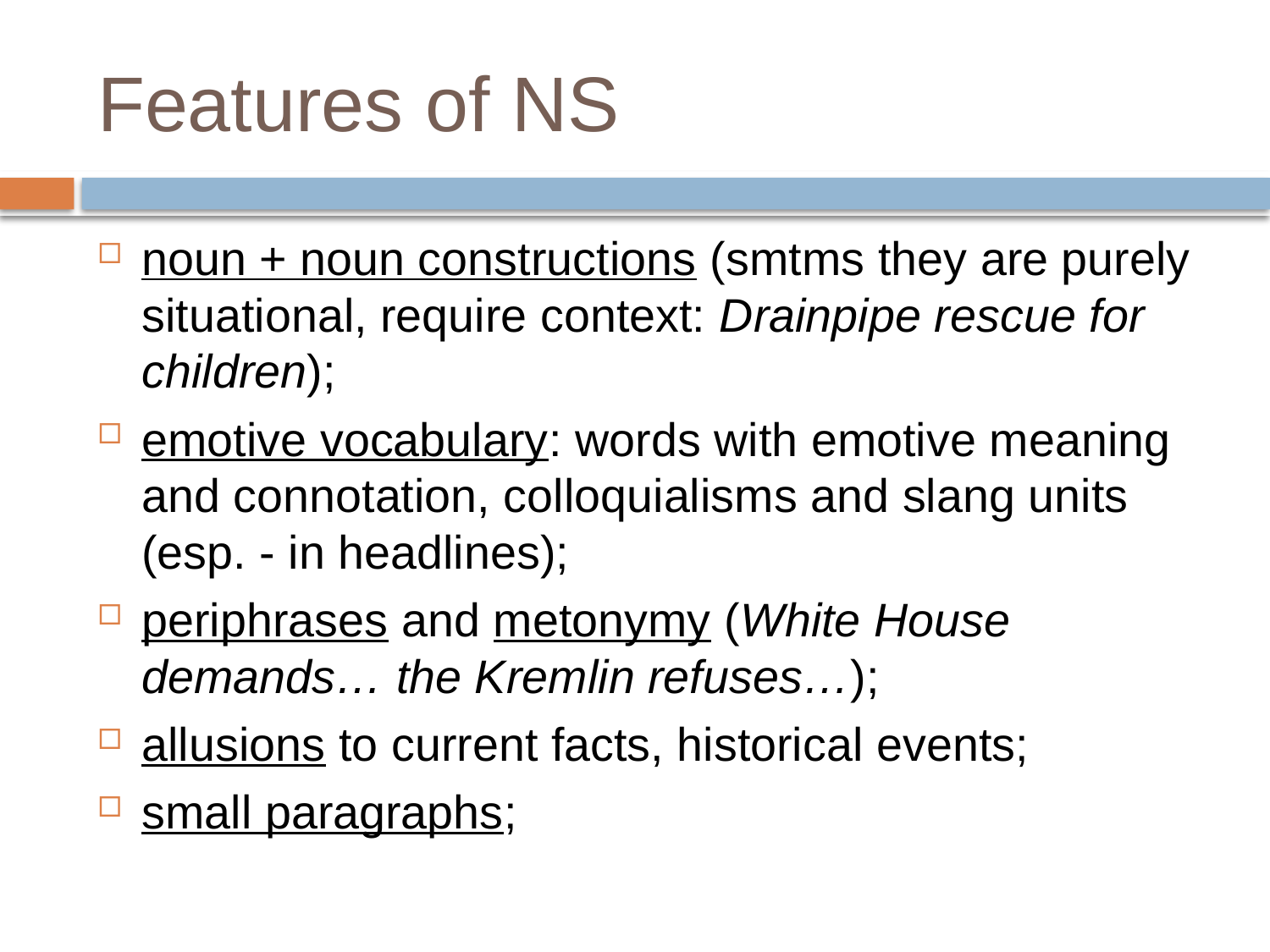

# Features of NS
noun + noun constructions (smtms they are purely situational, require context: Drainpipe rescue for children);
emotive vocabulary: words with emotive meaning and connotation, colloquialisms and slang units (esp. - in headlines);
periphrases and metonymy (White House demands… the Kremlin refuses…);
allusions to current facts, historical events;
small paragraphs;